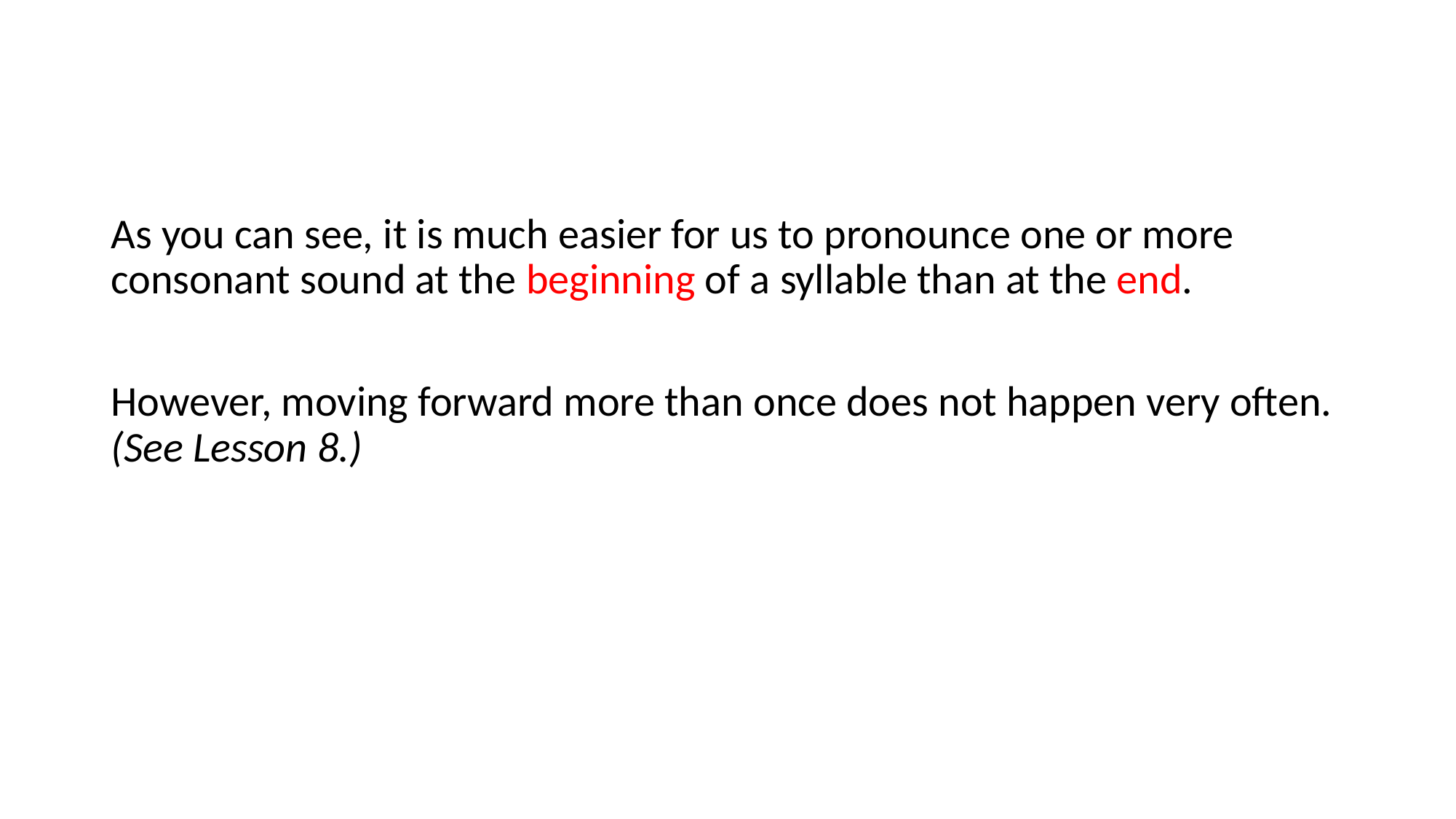

As you can see, it is much easier for us to pronounce one or more consonant sound at the beginning of a syllable than at the end.

However, moving forward more than once does not happen very often. (See Lesson 8.)